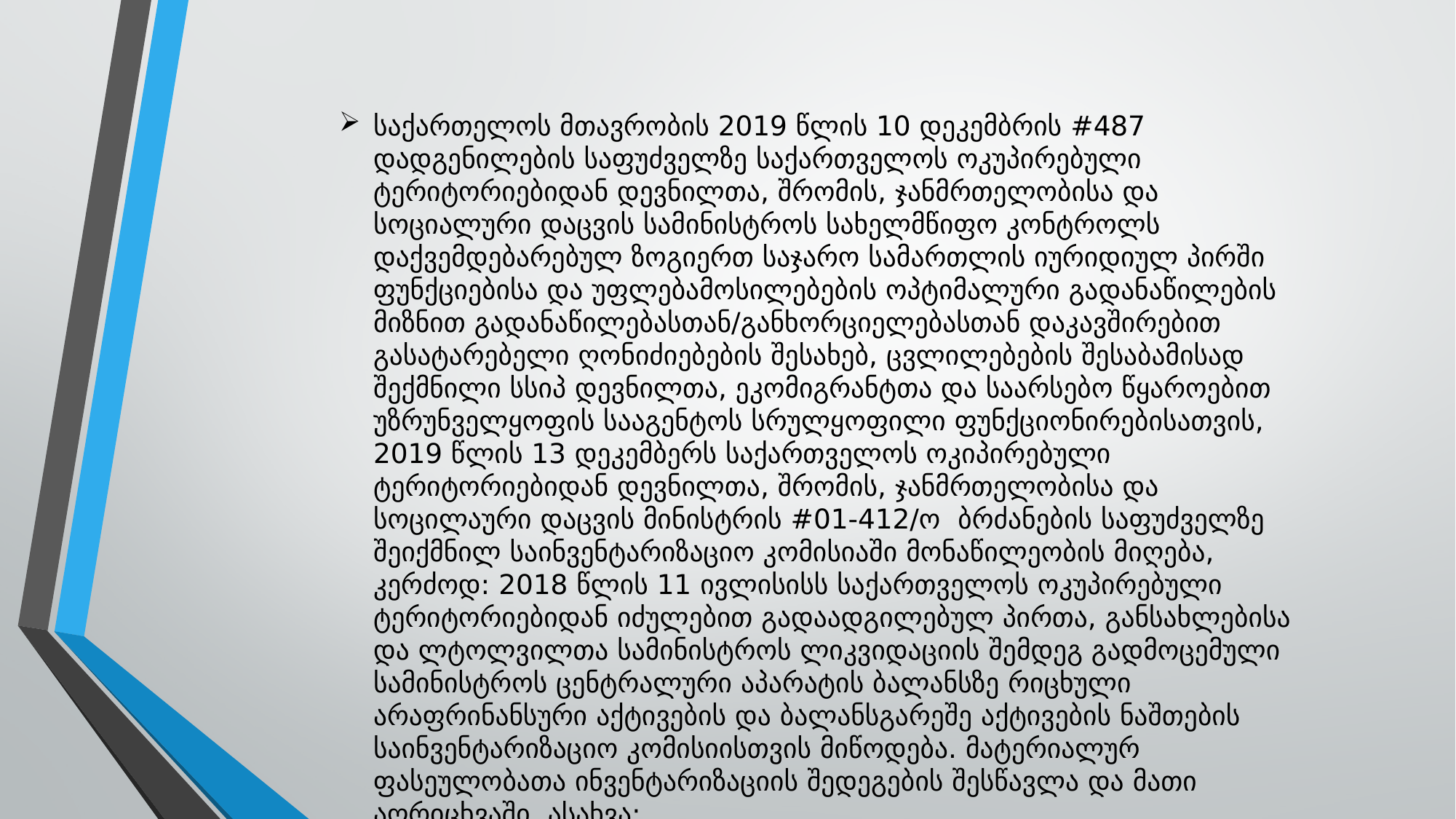

საქართელოს მთავრობის 2019 წლის 10 დეკემბრის #487 დადგენილების საფუძველზე საქართველოს ოკუპირებული ტერიტორიებიდან დევნილთა, შრომის, ჯანმრთელობისა და სოციალური დაცვის სამინისტროს სახელმწიფო კონტროლს დაქვემდებარებულ ზოგიერთ საჯარო სამართლის იურიდიულ პირში ფუნქციებისა და უფლებამოსილებების ოპტიმალური გადანაწილების მიზნით გადანაწილებასთან/განხორციელებასთან დაკავშირებით გასატარებელი ღონიძიებების შესახებ, ცვლილებების შესაბამისად შექმნილი სსიპ დევნილთა, ეკომიგრანტთა და საარსებო წყაროებით უზრუნველყოფის სააგენტოს სრულყოფილი ფუნქციონირებისათვის, 2019 წლის 13 დეკემბერს საქართველოს ოკიპირებული ტერიტორიებიდან დევნილთა, შრომის, ჯანმრთელობისა და სოცილაური დაცვის მინისტრის #01-412/ო  ბრძანების საფუძველზე შეიქმნილ საინვენტარიზაციო კომისიაში მონაწილეობის მიღება, კერძოდ: 2018 წლის 11 ივლისისს საქართველოს ოკუპირებული ტერიტორიებიდან იძულებით გადაადგილებულ პირთა, განსახლებისა და ლტოლვილთა სამინისტროს ლიკვიდაციის შემდეგ გადმოცემული სამინისტროს ცენტრალური აპარატის ბალანსზე რიცხული არაფრინანსური აქტივების და ბალანსგარეშე აქტივების ნაშთების საინვენტარიზაციო კომისიისთვის მიწოდება. მატერიალურ ფასეულობათა ინვენტარიზაციის შედეგების შესწავლა და მათი აღრიცხვაში  ასახვა;